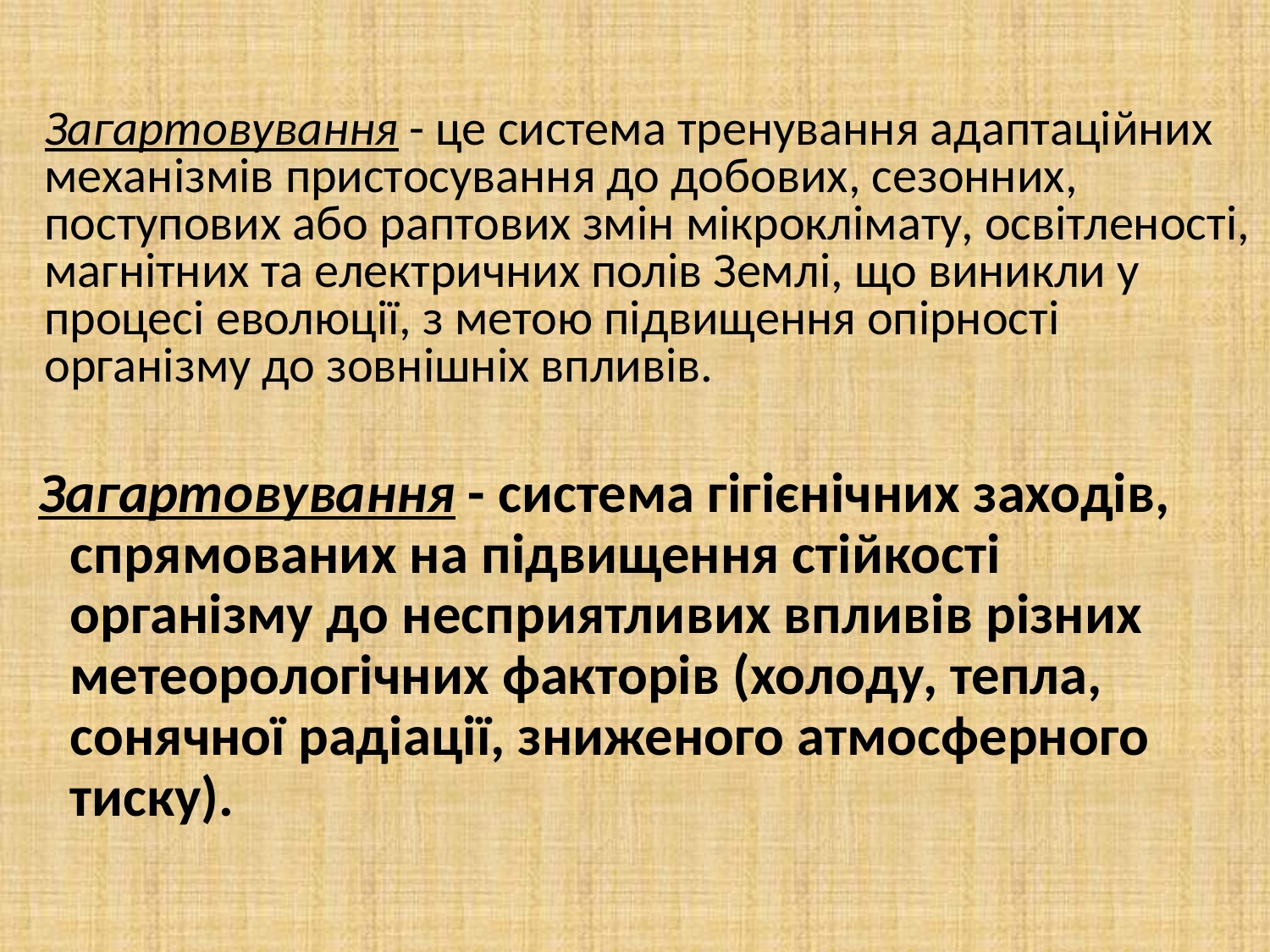

Загартовування - це система тренування адаптаційних механізмів пристосування до добових, сезонних, поступових або раптових змін мікроклімату, освітленості, магнітних та електричних полів Землі, що виникли у процесі еволюції, з метою підвищення опірності організму до зовнішніх впливів.
Загартовування - система гігієнічних заходів, спрямованих на підвищення стійкості організму до несприятливих впливів різних метеорологічних факторів (холоду, тепла, сонячної радіації, зниженого атмосферного тиску).